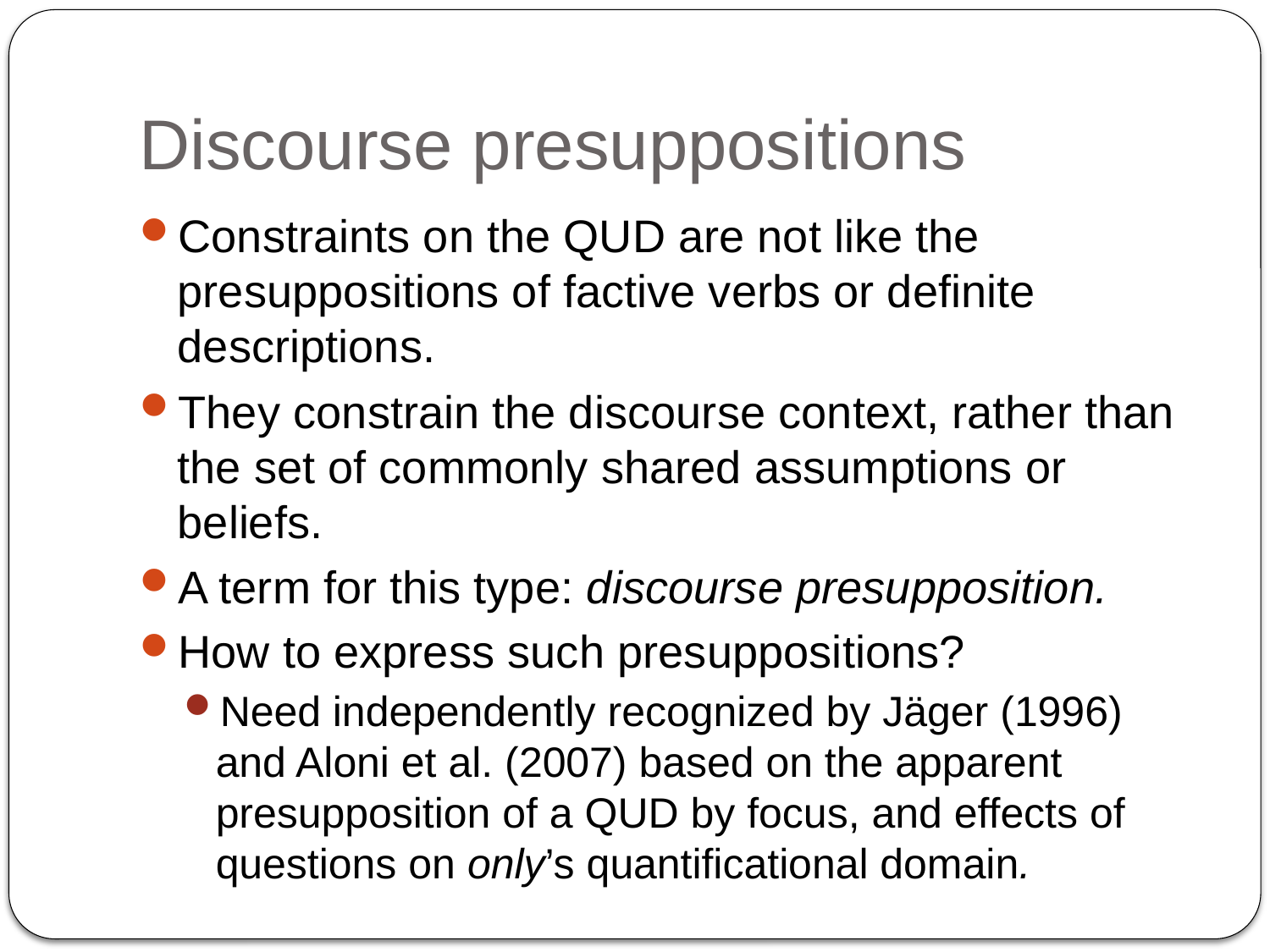

# Discourse presuppositions
Constraints on the QUD are not like the presuppositions of factive verbs or definite descriptions.
They constrain the discourse context, rather than the set of commonly shared assumptions or beliefs.
A term for this type: discourse presupposition.
How to express such presuppositions?
Need independently recognized by Jäger (1996) and Aloni et al. (2007) based on the apparent presupposition of a QUD by focus, and effects of questions on only’s quantificational domain.